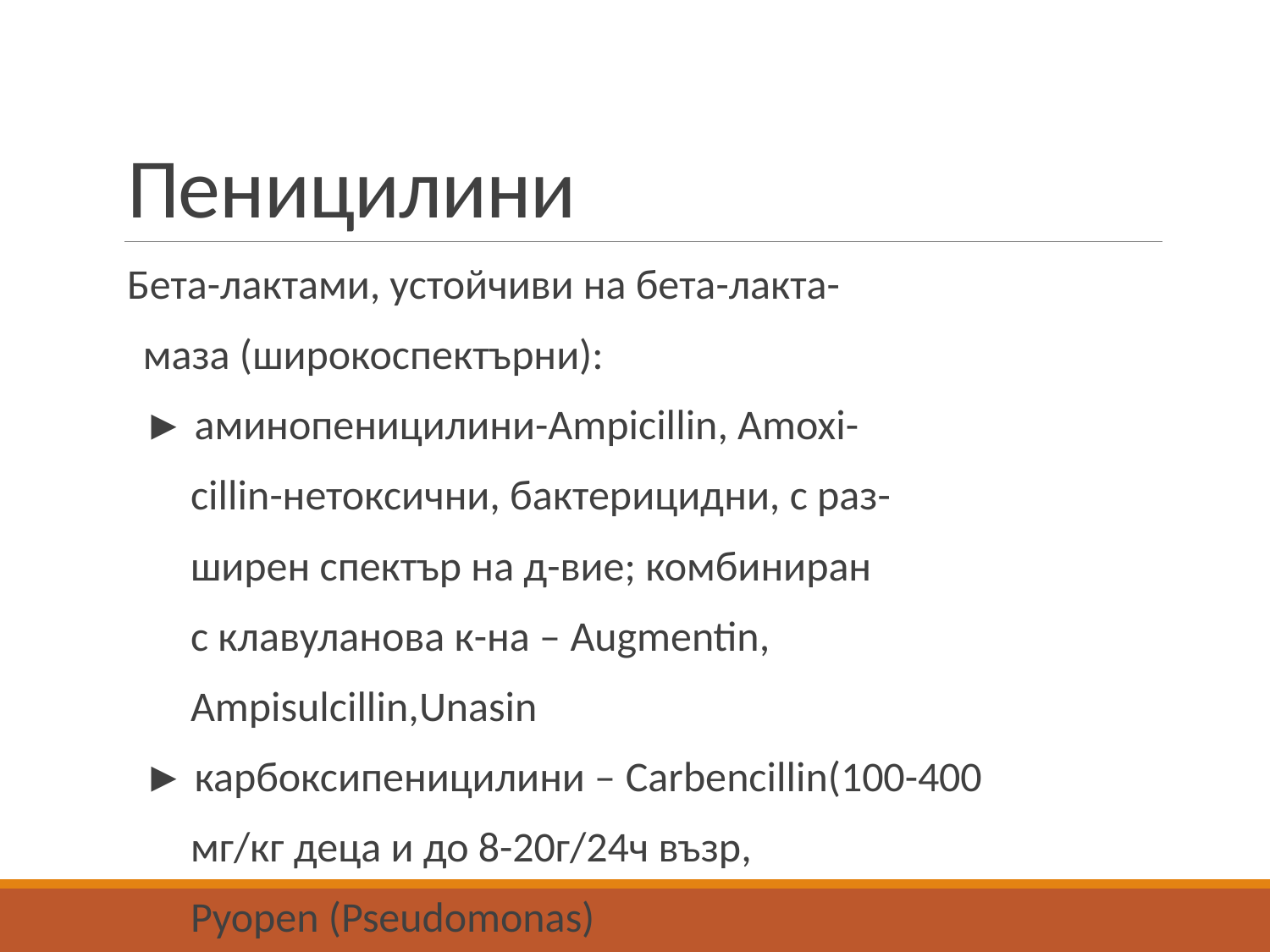

# Пеницилини
Бета-лактами, устойчиви на бета-лакта-
   маза (широкоспектърни):
   ► аминопеницилини-Ampicillin, Amoxi-
        cillin-нетоксични, бактерицидни, с раз-
        ширен спектър на д-вие; комбиниран
        с клавуланова к-на – Augmentin,
        Ampisulcillin,Unasin
   ► карбоксипеницилини – Carbencillin(100-400
        мг/кг деца и до 8-20г/24ч възр,
        Pyopen (Pseudomonas)